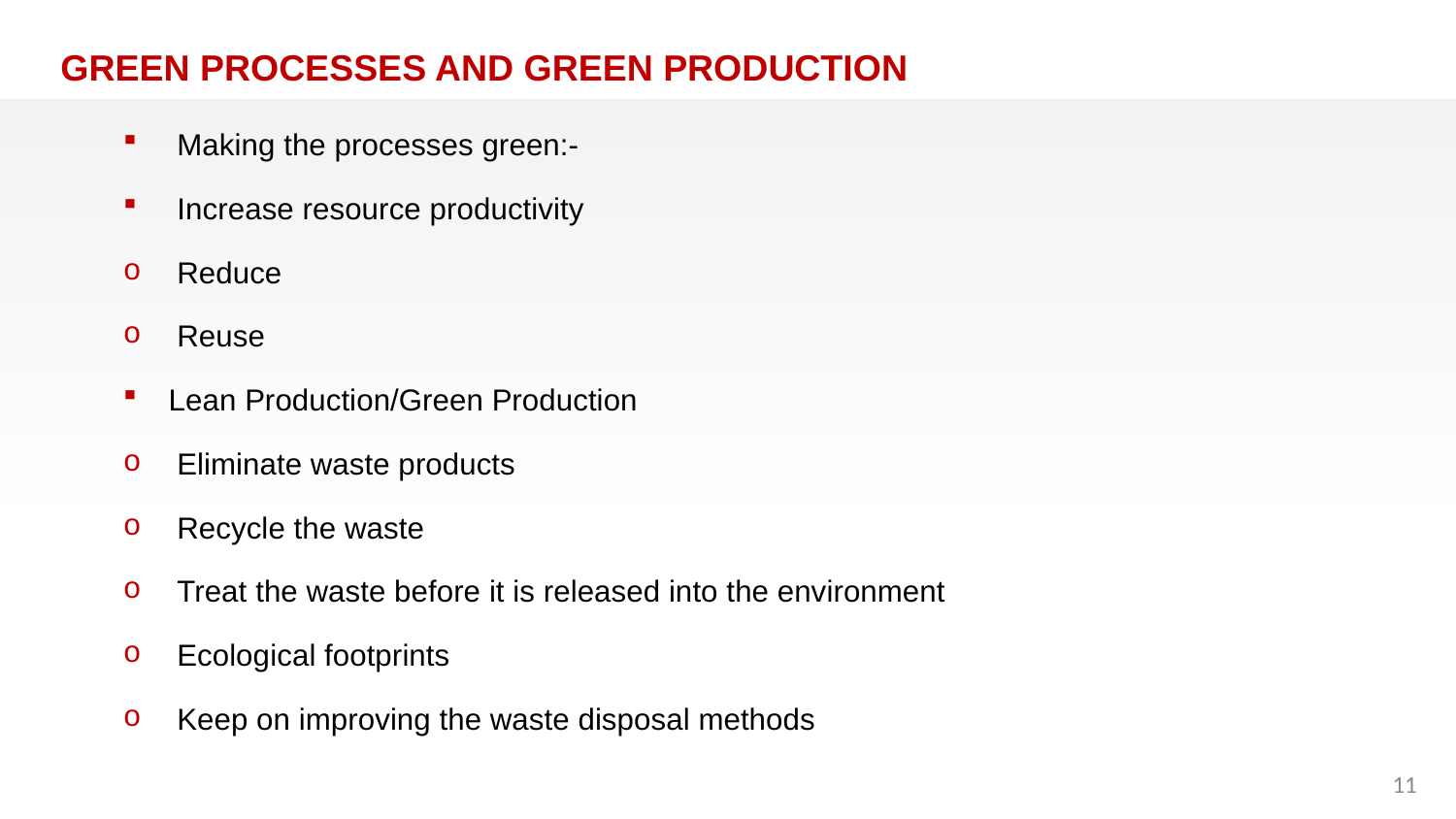

GREEN PROCESSES AND GREEN PRODUCTION
 Making the processes green:-
 Increase resource productivity
 Reduce
 Reuse
Lean Production/Green Production
 Eliminate waste products
 Recycle the waste
 Treat the waste before it is released into the environment
 Ecological footprints
 Keep on improving the waste disposal methods